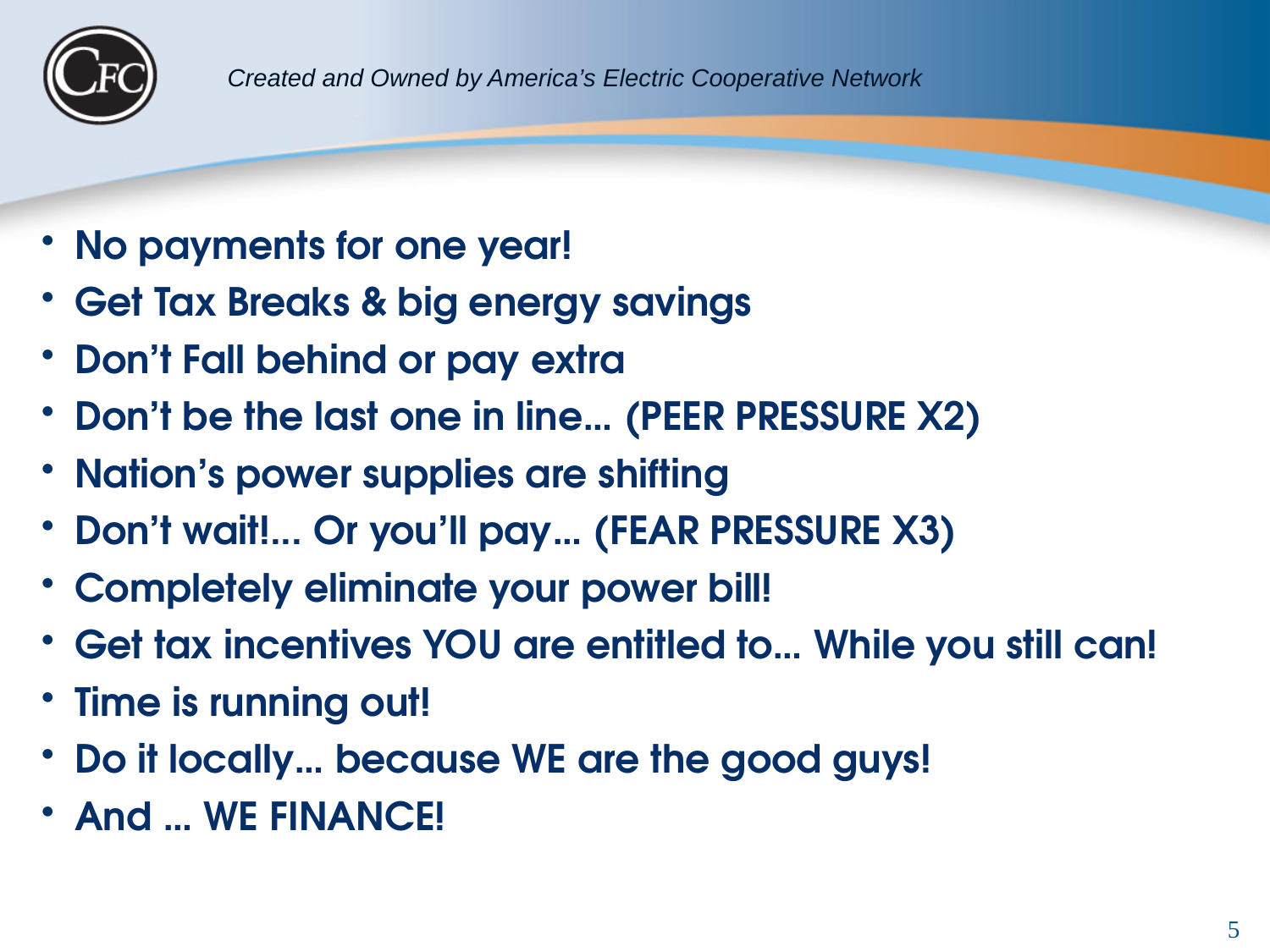

No payments for one year!
Get Tax Breaks & big energy savings
Don’t Fall behind or pay extra
Don’t be the last one in line… (PEER PRESSURE X2)
Nation’s power supplies are shifting
Don’t wait!... Or you’ll pay… (FEAR PRESSURE X3)
Completely eliminate your power bill!
Get tax incentives YOU are entitled to… While you still can!
Time is running out!
Do it locally… because WE are the good guys!
And … WE FINANCE!